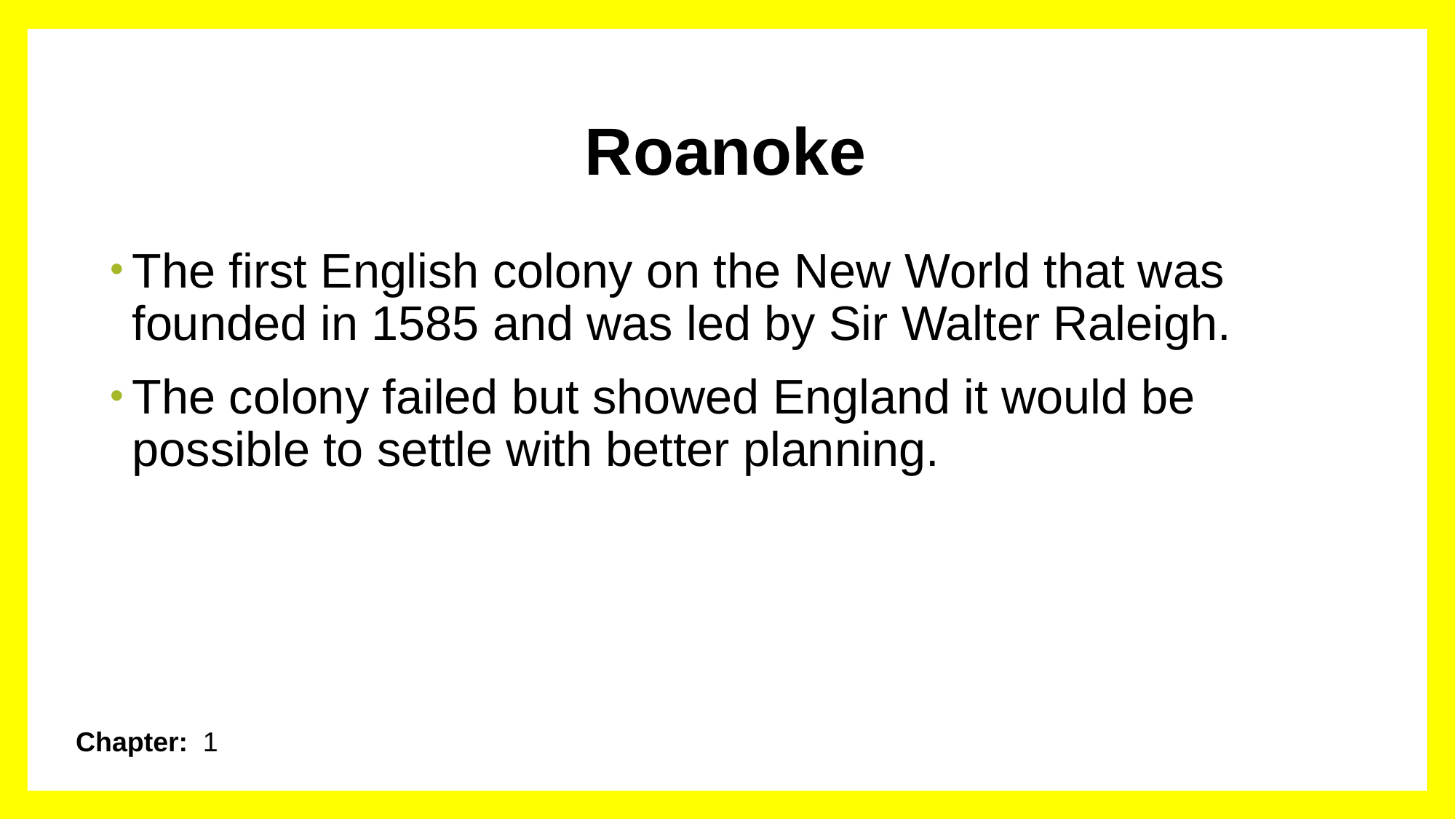

# Roanoke
The first English colony on the New World that was founded in 1585 and was led by Sir Walter Raleigh.
The colony failed but showed England it would be possible to settle with better planning.
Chapter:  1